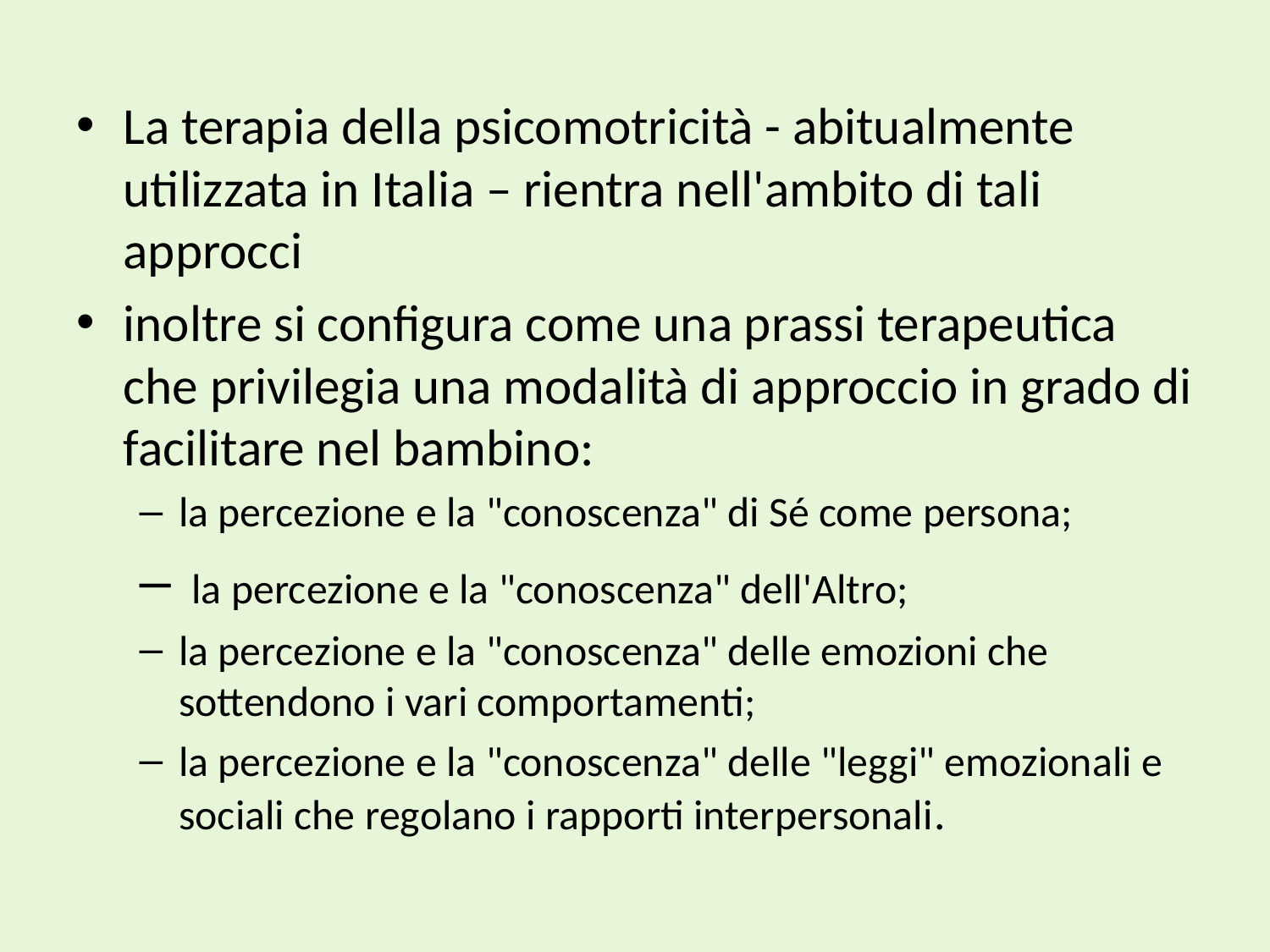

#
La terapia della psicomotricità - abitualmente utilizzata in Italia – rientra nell'ambito di tali approcci
inoltre si configura come una prassi terapeutica che privilegia una modalità di approccio in grado di facilitare nel bambino:
la percezione e la "conoscenza" di Sé come persona;
 la percezione e la "conoscenza" dell'Altro;
la percezione e la "conoscenza" delle emozioni che sottendono i vari comportamenti;
la percezione e la "conoscenza" delle "leggi" emozionali e sociali che regolano i rapporti interpersonali.